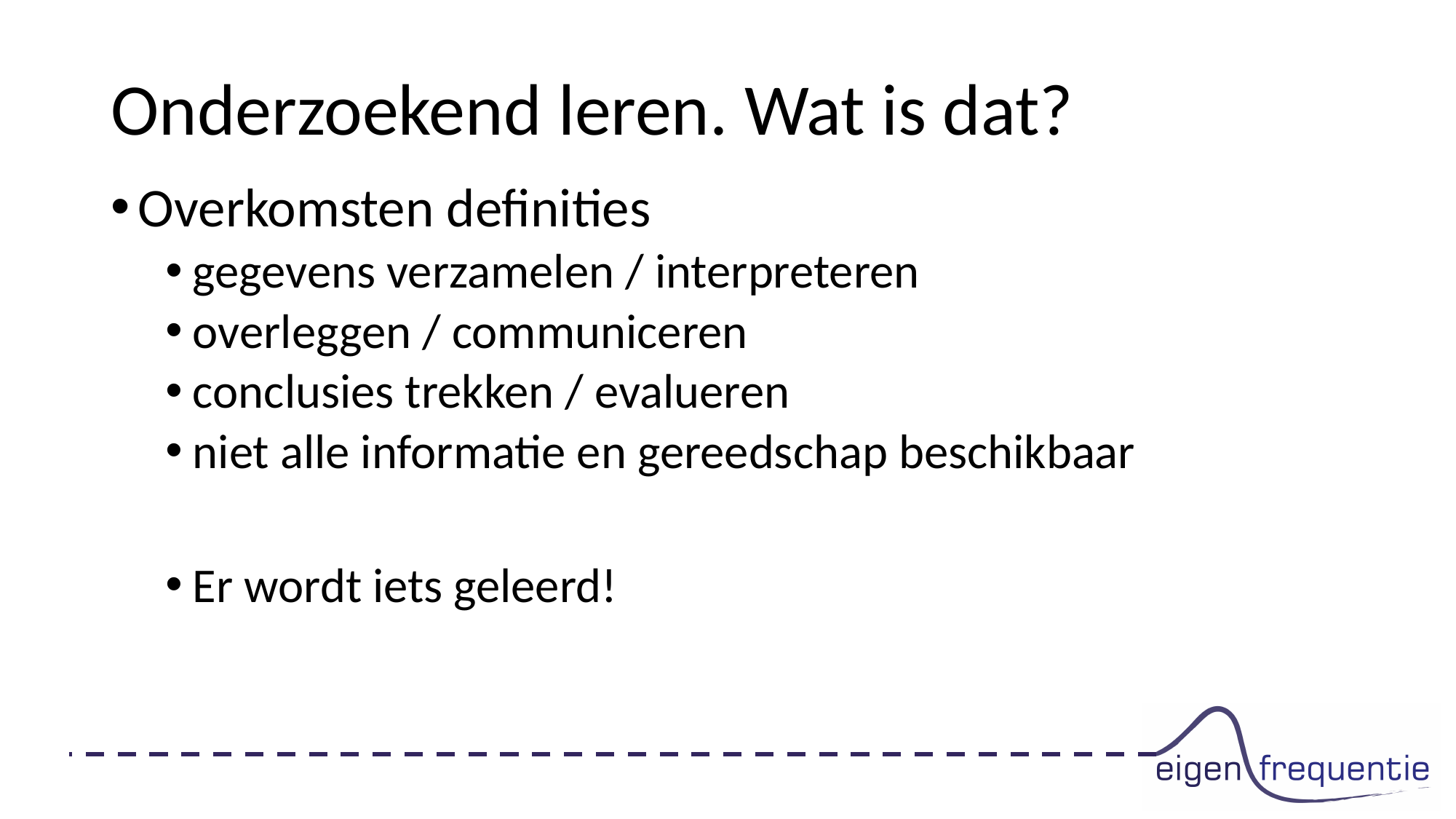

# Onderzoekend leren. Wat is dat?
Overkomsten definities
gegevens verzamelen / interpreteren
overleggen / communiceren
conclusies trekken / evalueren
niet alle informatie en gereedschap beschikbaar

Er wordt iets geleerd!